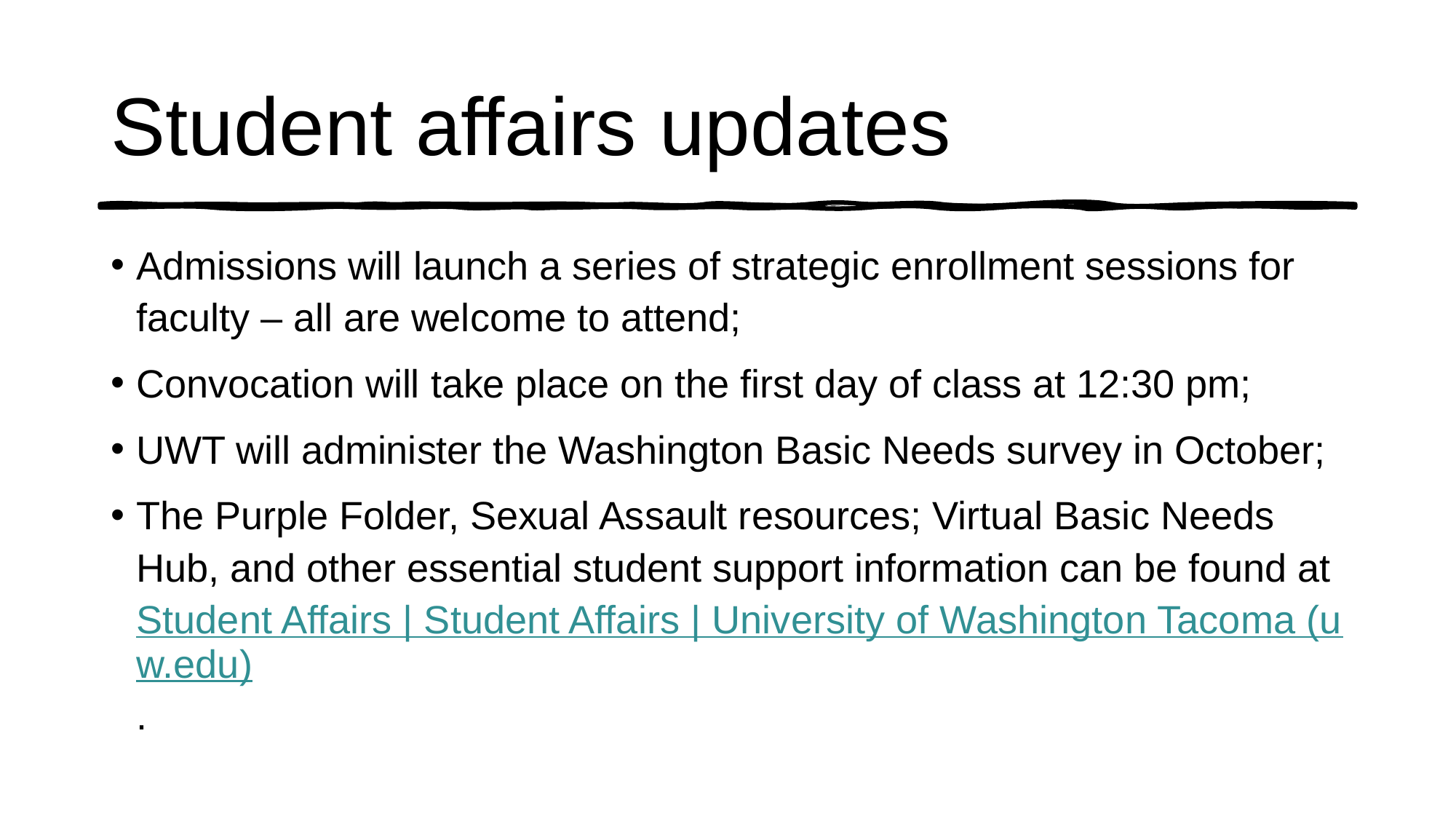

# Student affairs updates
Admissions will launch a series of strategic enrollment sessions for faculty – all are welcome to attend;
Convocation will take place on the first day of class at 12:30 pm;
UWT will administer the Washington Basic Needs survey in October;
The Purple Folder, Sexual Assault resources; Virtual Basic Needs Hub, and other essential student support information can be found at Student Affairs | Student Affairs | University of Washington Tacoma (uw.edu).